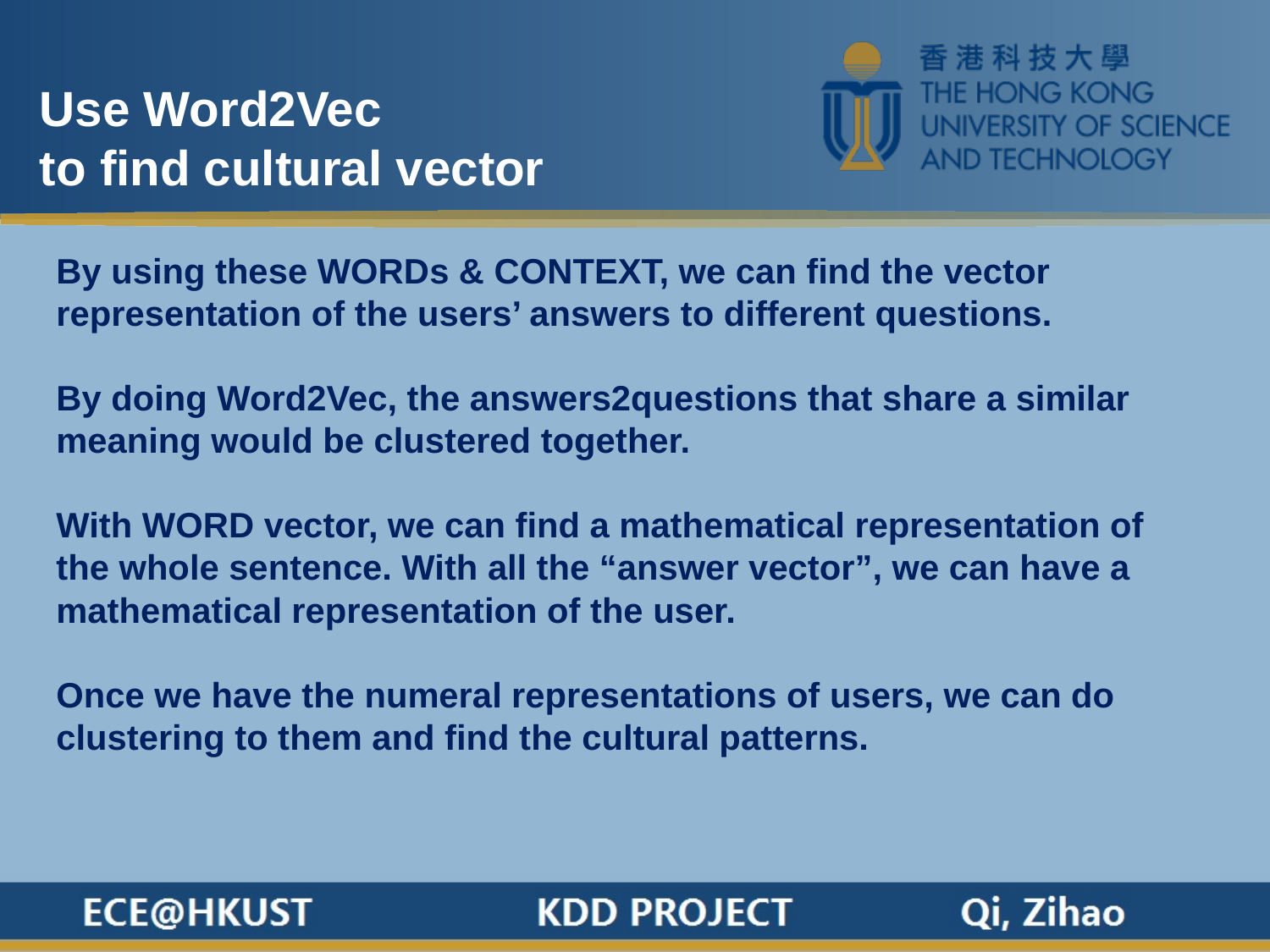

Use Word2Vec
to find cultural vector
By using these WORDs & CONTEXT, we can find the vector representation of the users’ answers to different questions.

By doing Word2Vec, the answers2questions that share a similar meaning would be clustered together.

With WORD vector, we can find a mathematical representation of the whole sentence. With all the “answer vector”, we can have a mathematical representation of the user.

Once we have the numeral representations of users, we can do clustering to them and find the cultural patterns.